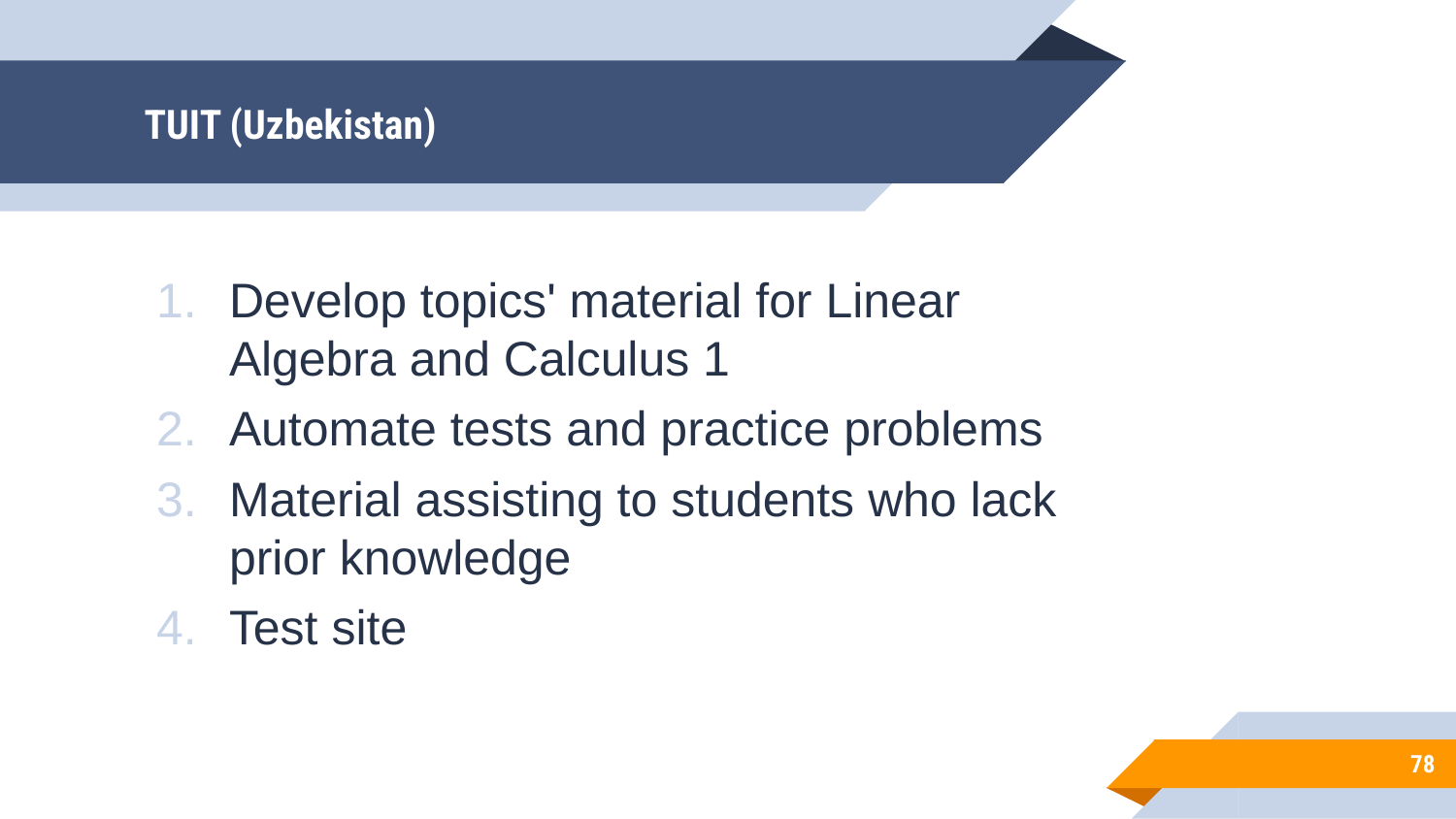

# TUIT (Uzbekistan)
Develop topics' material for Linear Algebra and Calculus 1
Automate tests and practice problems
Material assisting to students who lack prior knowledge
Test site
78